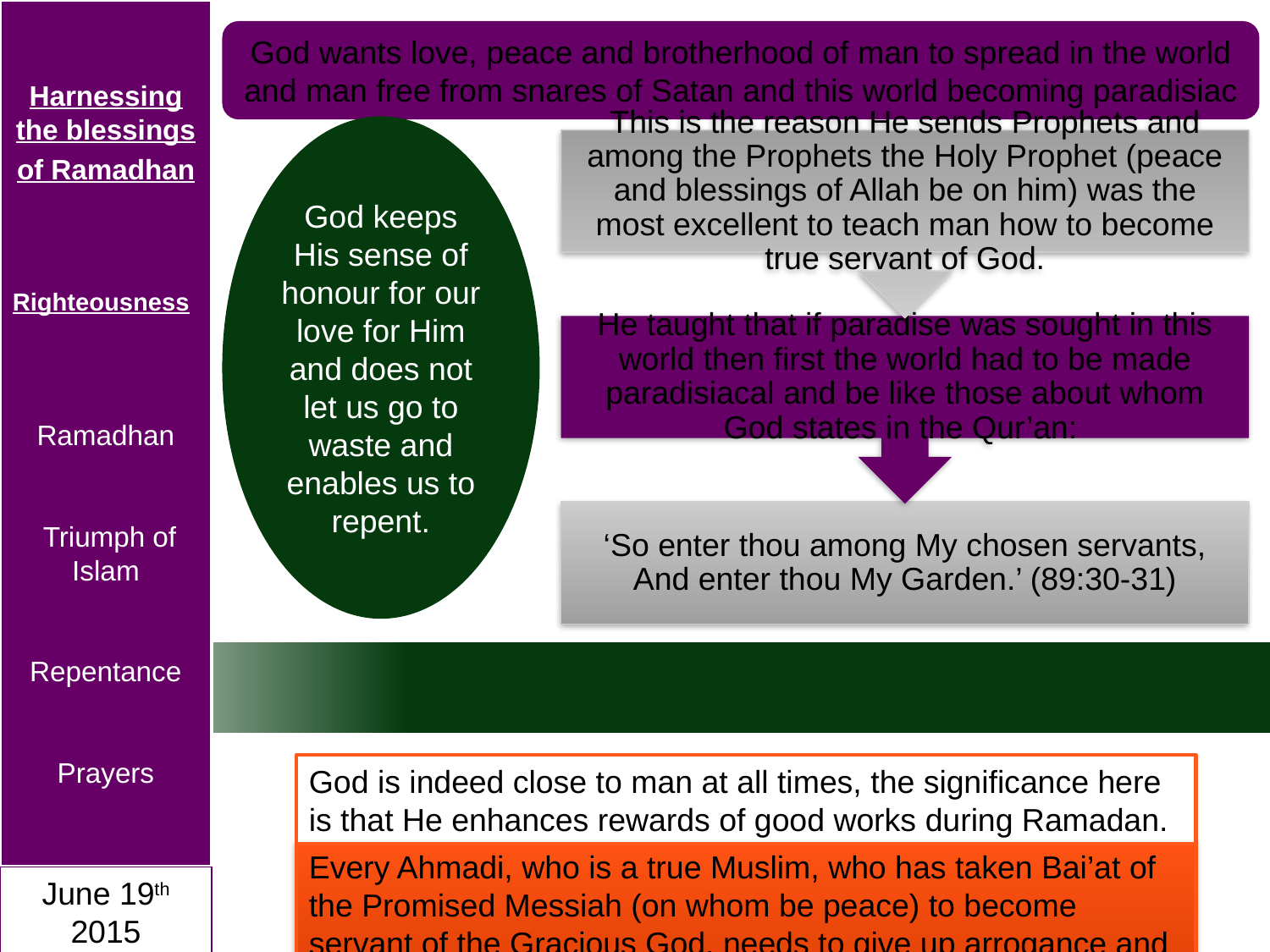

Harnessing the blessings
of Ramadhan

Righteousness

Ramadhan

 Triumph of Islam

Repentance

Prayers
June 19th 2015
God wants love, peace and brotherhood of man to spread in the world and man free from snares of Satan and this world becoming paradisiac
God keeps His sense of honour for our love for Him and does not let us go to waste and enables us to repent.
‘So enter thou among My chosen servants, And enter thou My Garden.’ (89:30-31)
He taught that if paradise was sought in this world then first the world had to be made paradisiacal and be like those about whom God states in the Qur’an:
This is the reason He sends Prophets and among the Prophets the Holy Prophet (peace and blessings of Allah be on him) was the most excellent to teach man how to become true servant of God.
God is indeed close to man at all times, the significance here is that He enhances rewards of good works during Ramadan.
Every Ahmadi, who is a true Muslim, who has taken Bai’at of the Promised Messiah (on whom be peace) to become servant of the Gracious God, needs to give up arrogance and conceit, end estrangements, bring about reconciliation and spread peace with humbleness at home and in society.